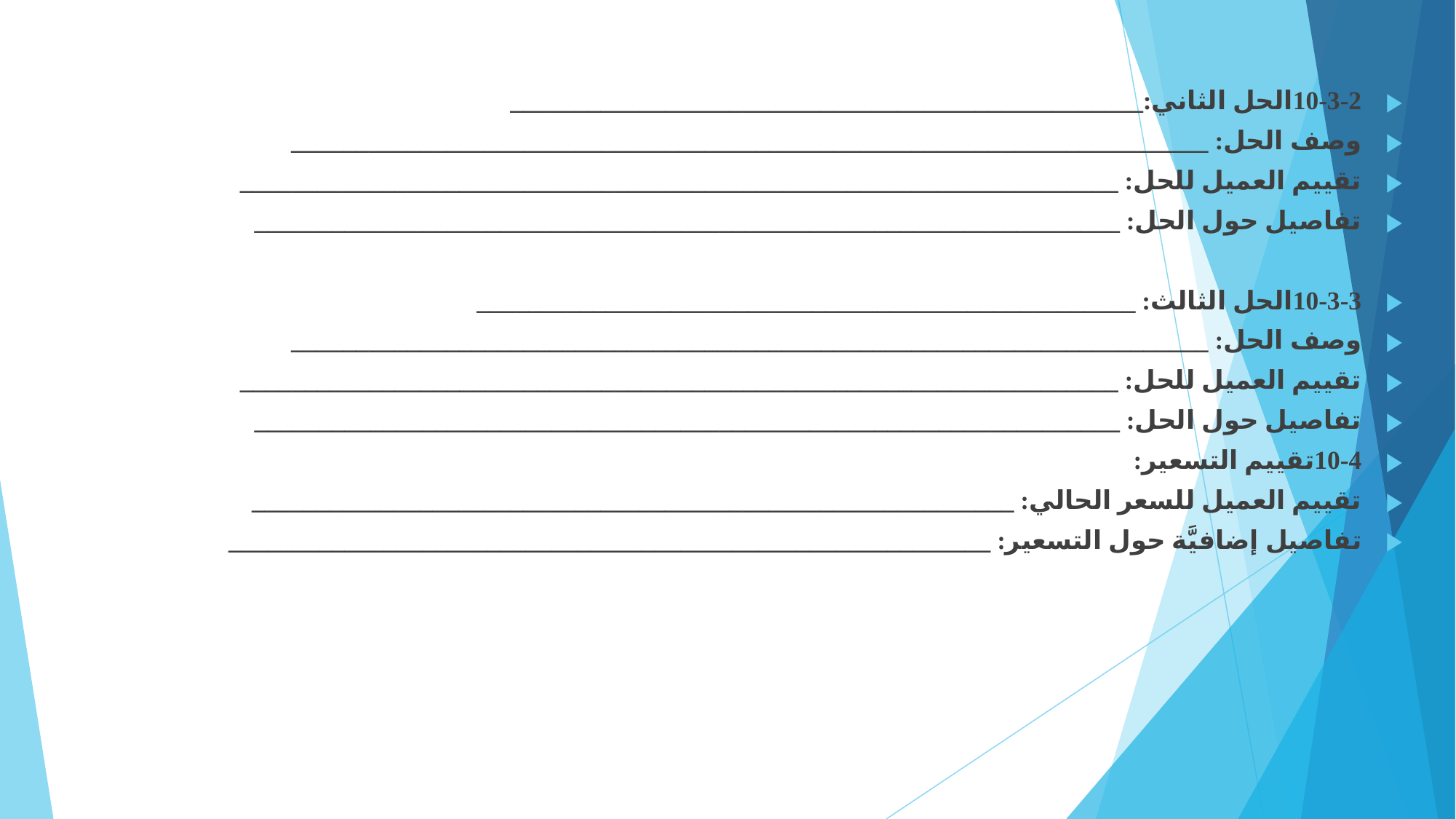

10-3-2	الحل الثاني:_________________________________________________
وصف الحل: _______________________________________________________________________
تقييم العميل للحل: ____________________________________________________________________
تفاصيل حول الحل: ___________________________________________________________________

10-3-3	الحل الثالث: ___________________________________________________
وصف الحل: _______________________________________________________________________
تقييم العميل للحل: ____________________________________________________________________
تفاصيل حول الحل: ___________________________________________________________________
10-4	تقييم التسعير:
تقييم العميل للسعر الحالي: ___________________________________________________________
تفاصيل إضافيَّة حول التسعير: ___________________________________________________________